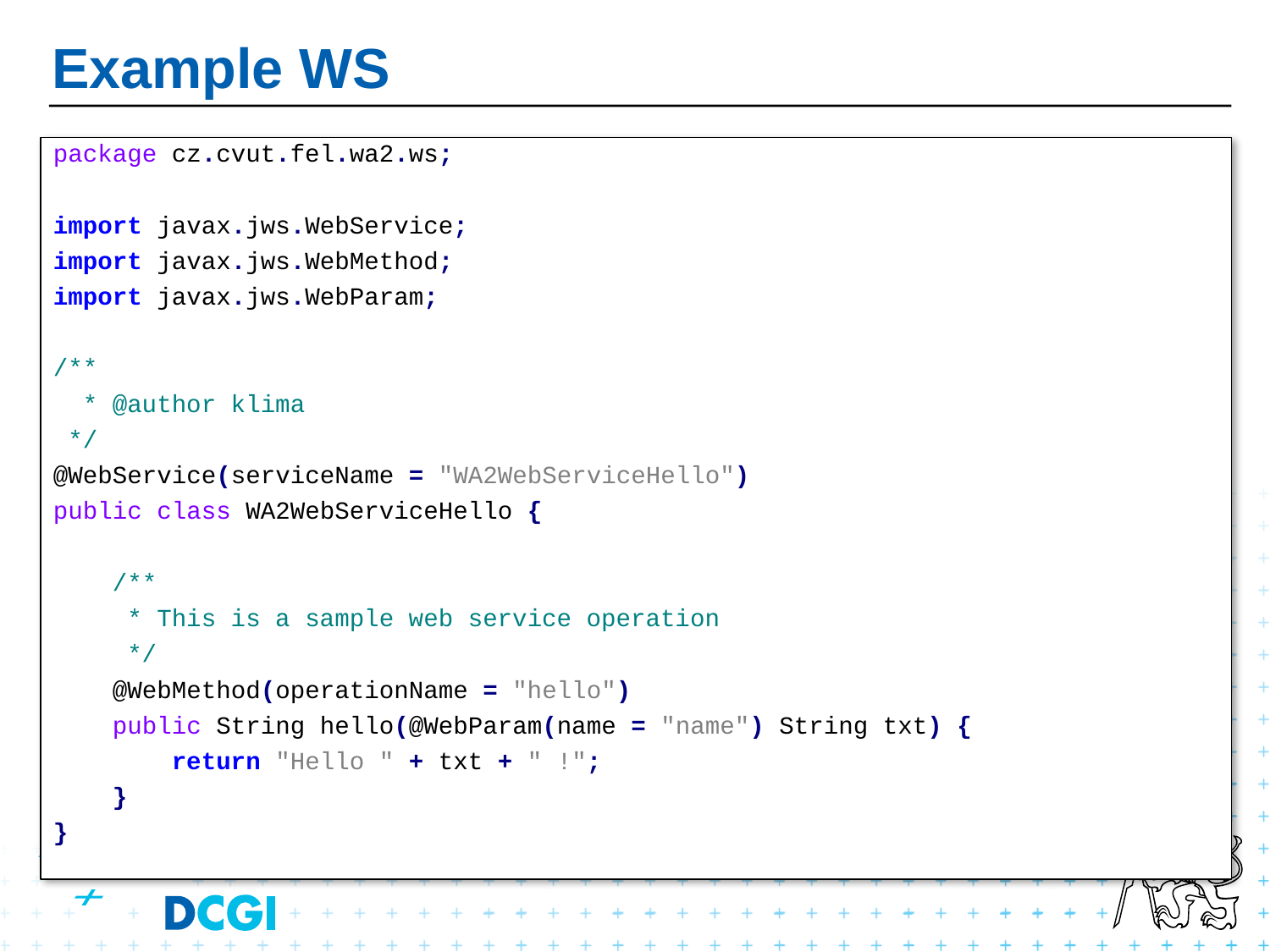

# Example WS
package cz.cvut.fel.wa2.ws;

import javax.jws.WebService;
import javax.jws.WebMethod;
import javax.jws.WebParam;

/**
  * @author klima
 */
@WebService(serviceName = "WA2WebServiceHello")
public class WA2WebServiceHello {

    /**
     * This is a sample web service operation
     */
    @WebMethod(operationName = "hello")
    public String hello(@WebParam(name = "name") String txt) {
        return "Hello " + txt + " !";
    }
}